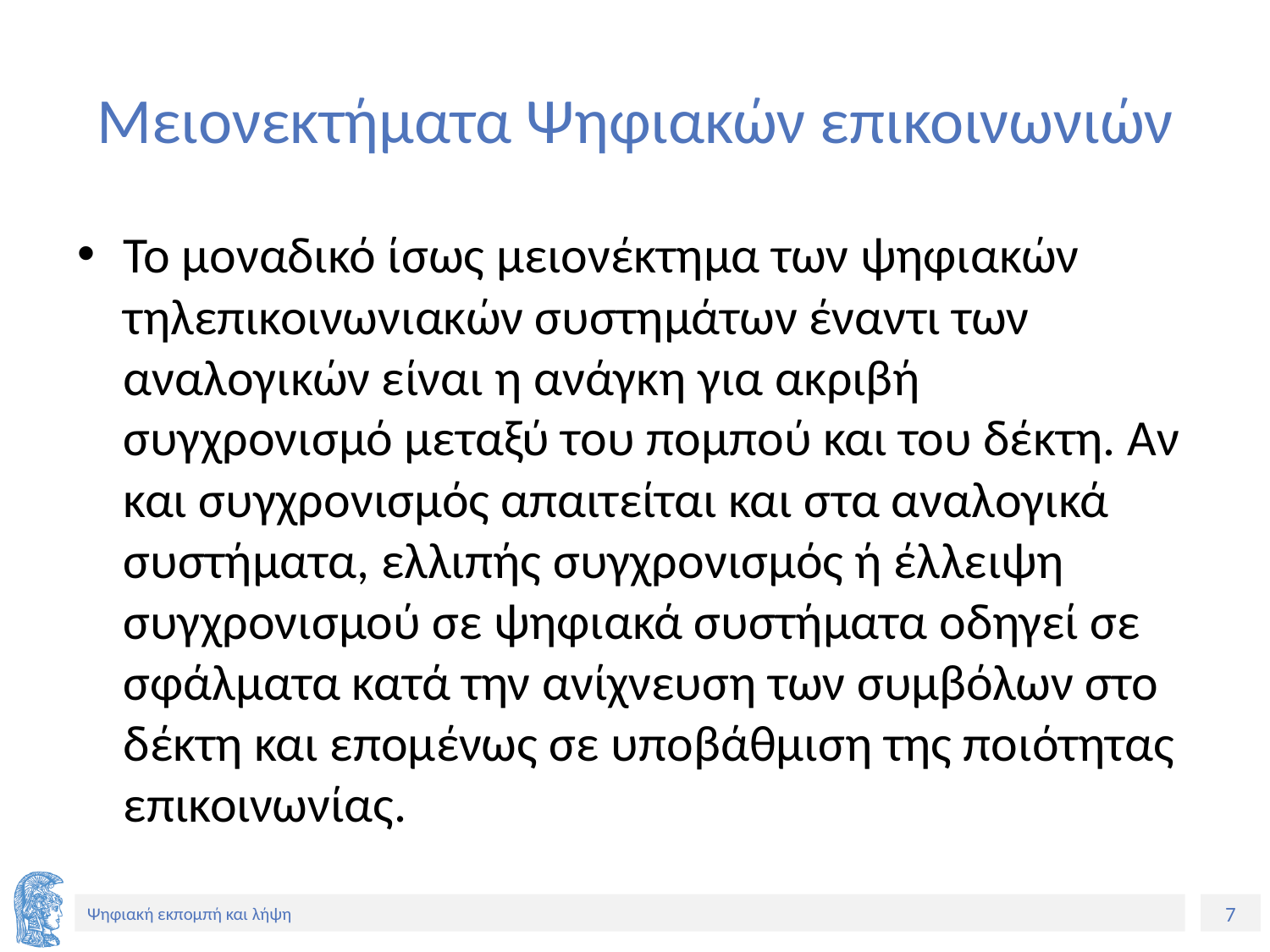

# Μειονεκτήματα Ψηφιακών επικοινωνιών
Το μοναδικό ίσως μειονέκτημα των ψηφιακών τηλεπικοινωνιακών συστημάτων έναντι των αναλογικών είναι η ανάγκη για ακριβή συγχρονισμό μεταξύ του πομπού και του δέκτη. Αν και συγχρονισμός απαιτείται και στα αναλογικά συστήματα, ελλιπής συγχρονισμός ή έλλειψη συγχρονισμού σε ψηφιακά συστήματα οδηγεί σε σφάλματα κατά την ανίχνευση των συμβόλων στο δέκτη και επομένως σε υποβάθμιση της ποιότητας επικοινωνίας.